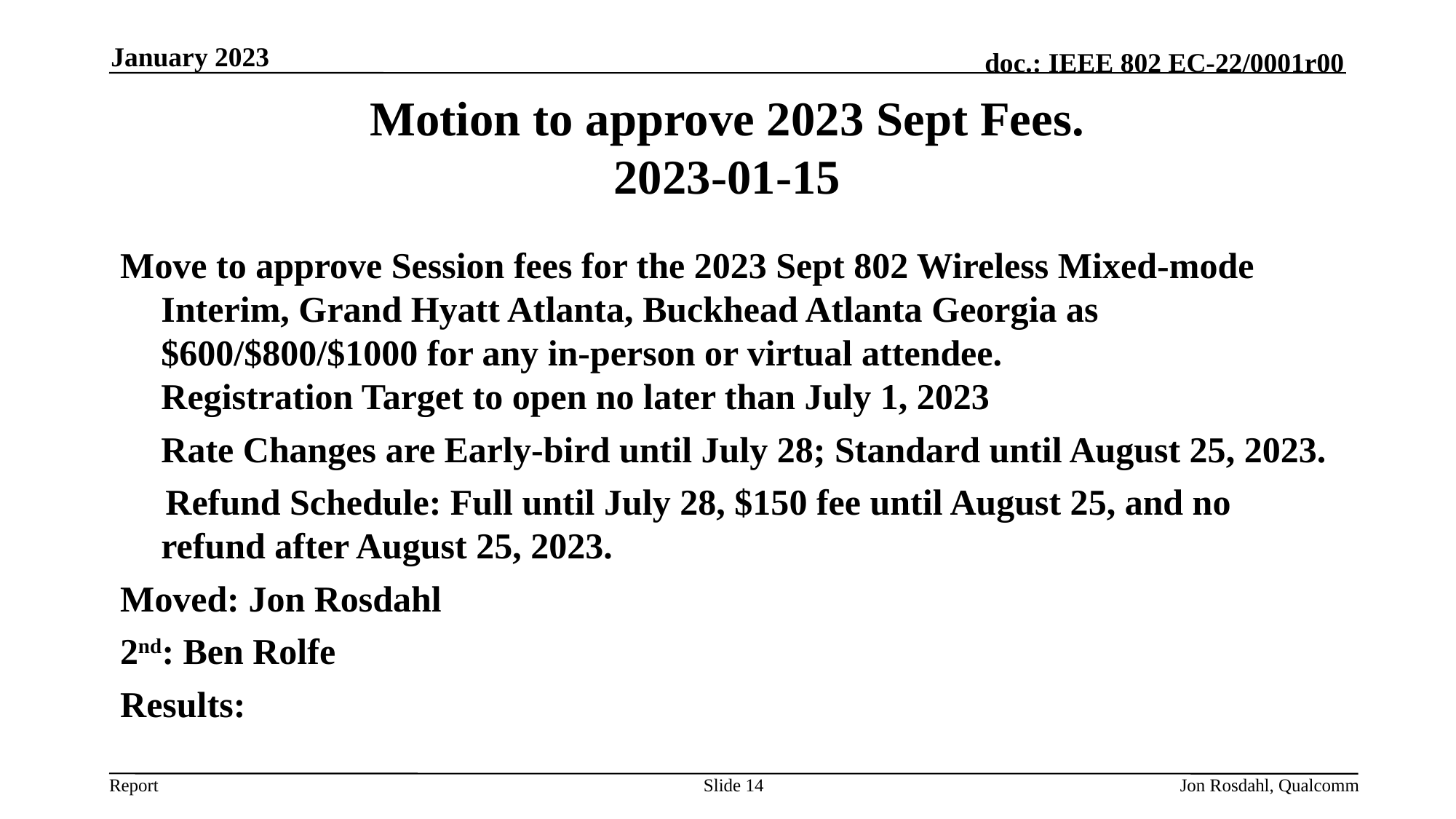

January 2023
# Motion to approve 2023 Sept Fees. 2023-01-15
Move to approve Session fees for the 2023 Sept 802 Wireless Mixed-mode Interim, Grand Hyatt Atlanta, Buckhead Atlanta Georgia as $600/$800/$1000 for any in-person or virtual attendee.
Registration Target to open no later than July 1, 2023
	Rate Changes are Early-bird until July 28; Standard until August 25, 2023.
     Refund Schedule: Full until July 28, $150 fee until August 25, and no refund after August 25, 2023.
Moved: Jon Rosdahl
2nd: Ben Rolfe
Results:

Slide 14
Jon Rosdahl, Qualcomm